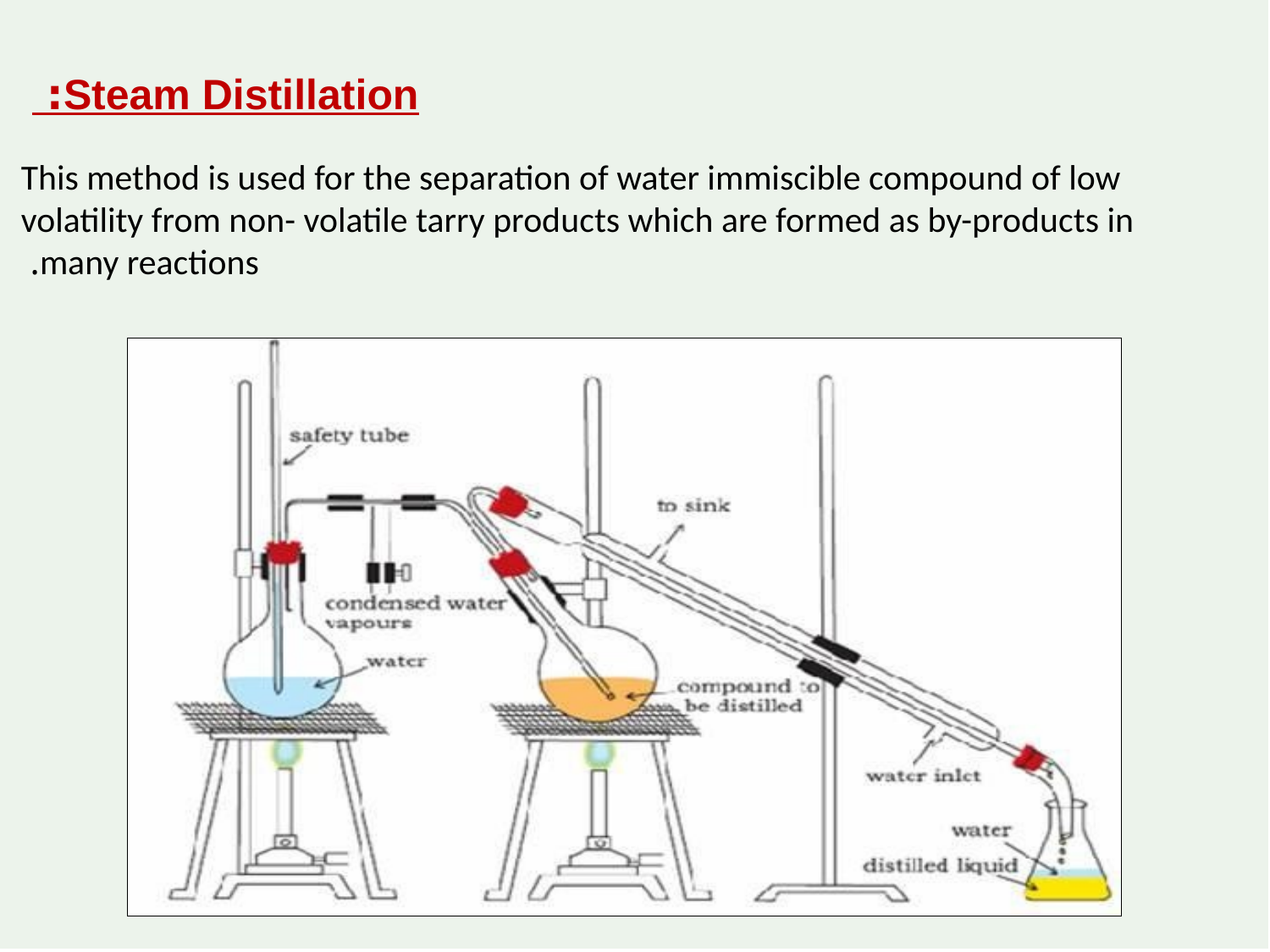

# Steam Distillation:

This method is used for the separation of water immiscible compound of low volatility from non- volatile tarry products which are formed as by-products in many reactions.